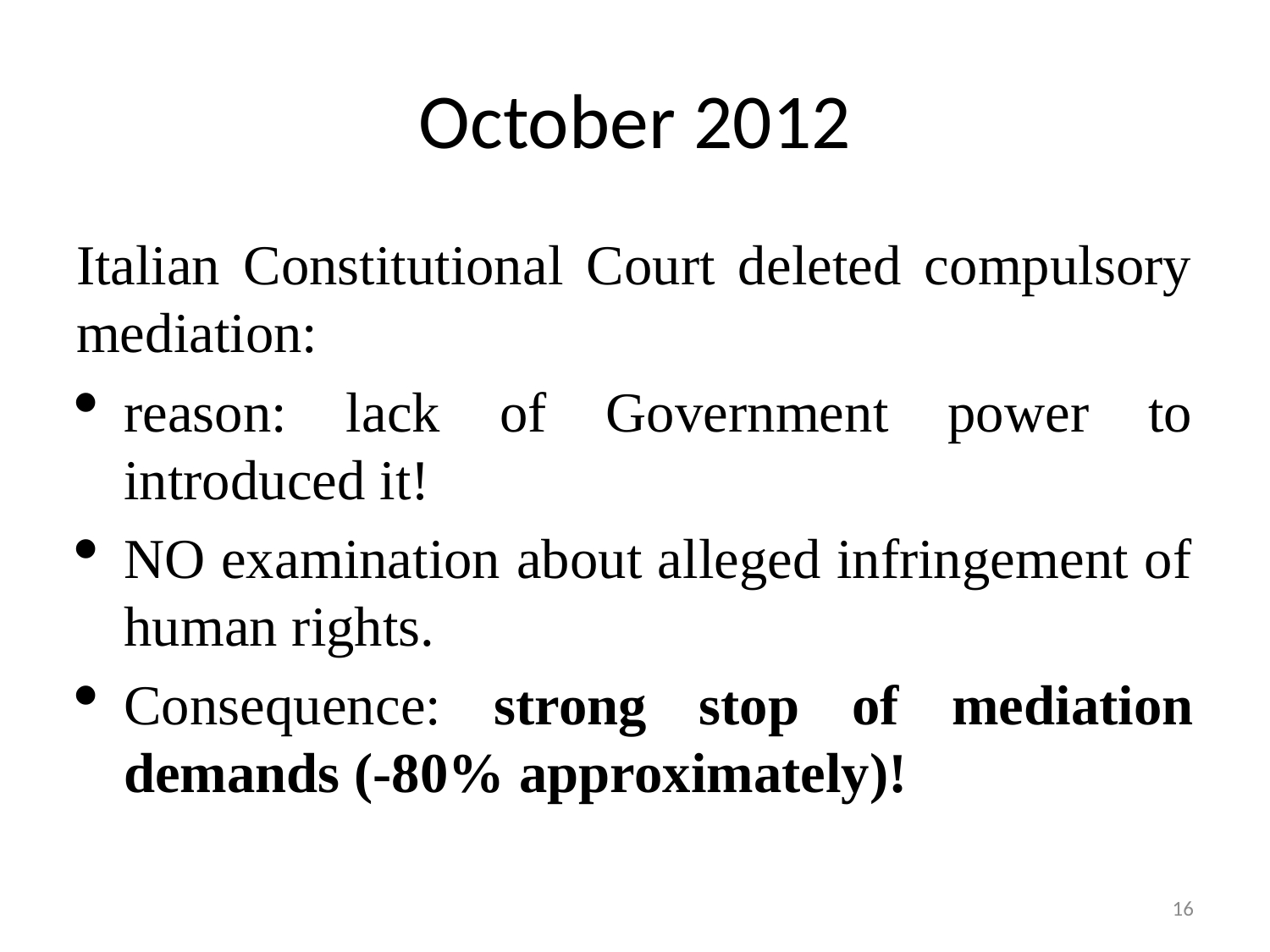

# October 2012
Italian Constitutional Court deleted compulsory mediation:
reason: lack of Government power to introduced it!
NO examination about alleged infringement of human rights.
Consequence: strong stop of mediation demands (-80% approximately)!

16